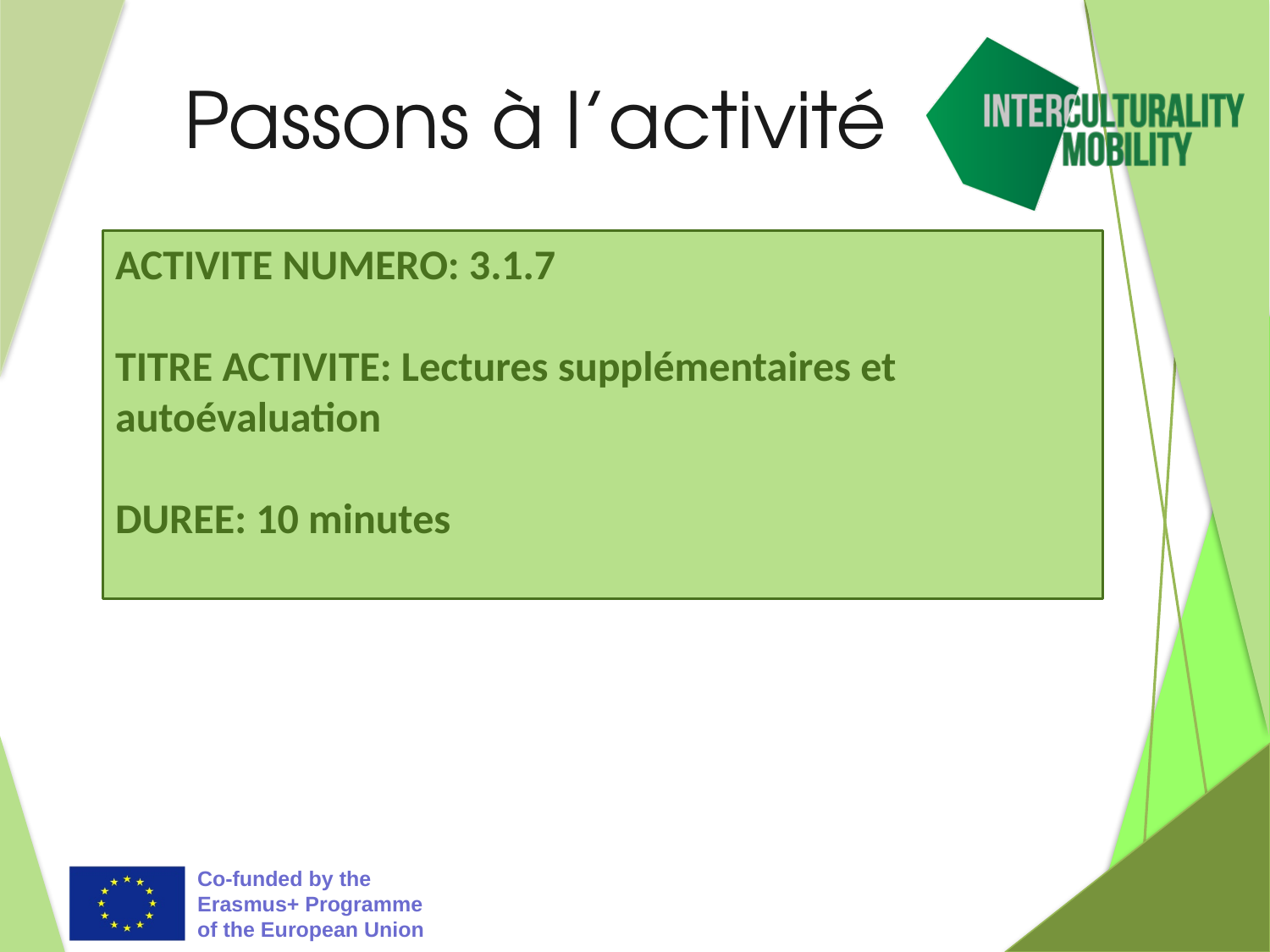

# Passons à l’activité
ACTIVITE NUMERO: 3.1.7

TITRE ACTIVITE: Lectures supplémentaires et autoévaluation

DUREE: 10 minutes